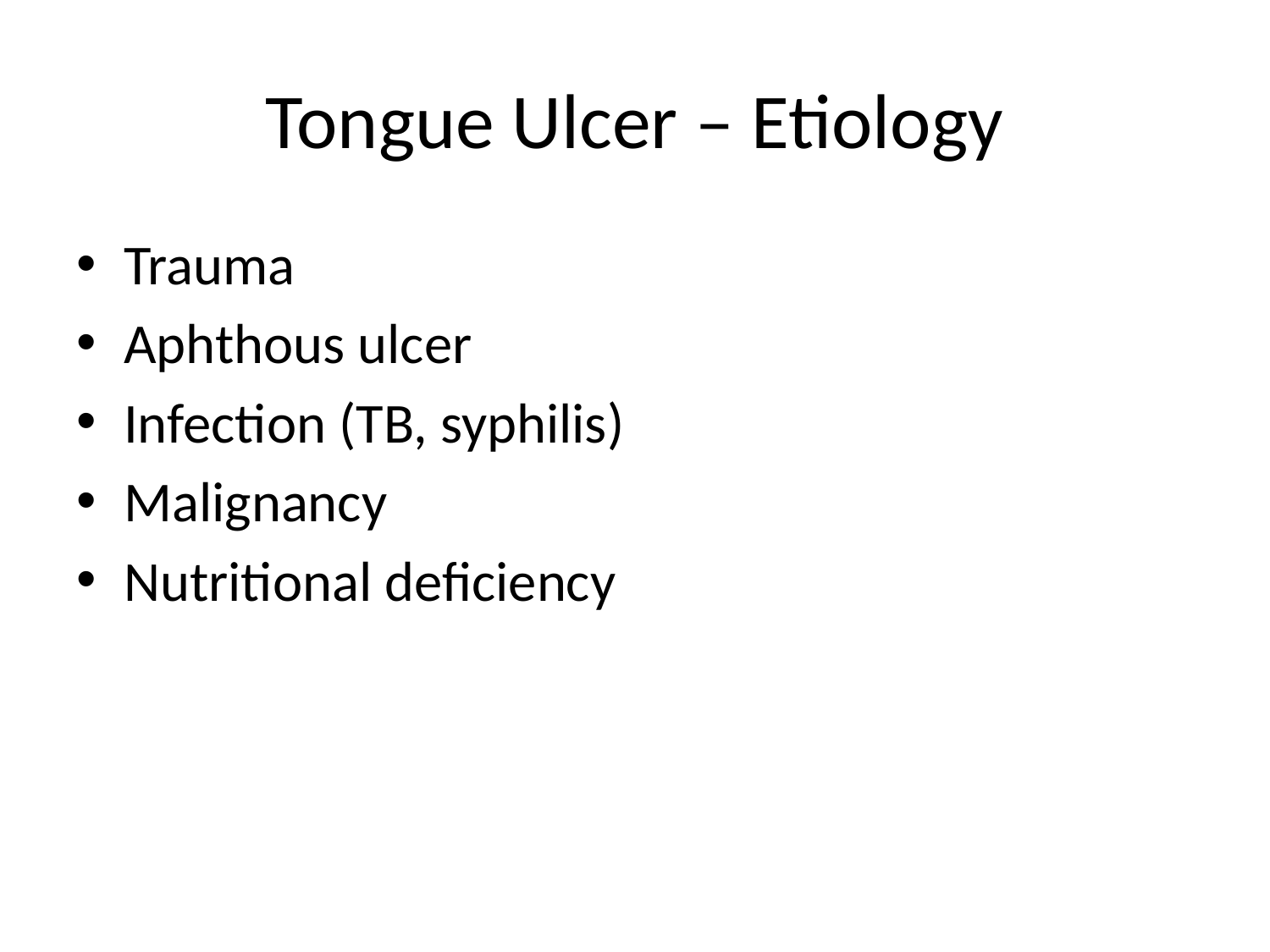

# Tongue Ulcer – Etiology
Trauma
Aphthous ulcer
Infection (TB, syphilis)
Malignancy
Nutritional deficiency